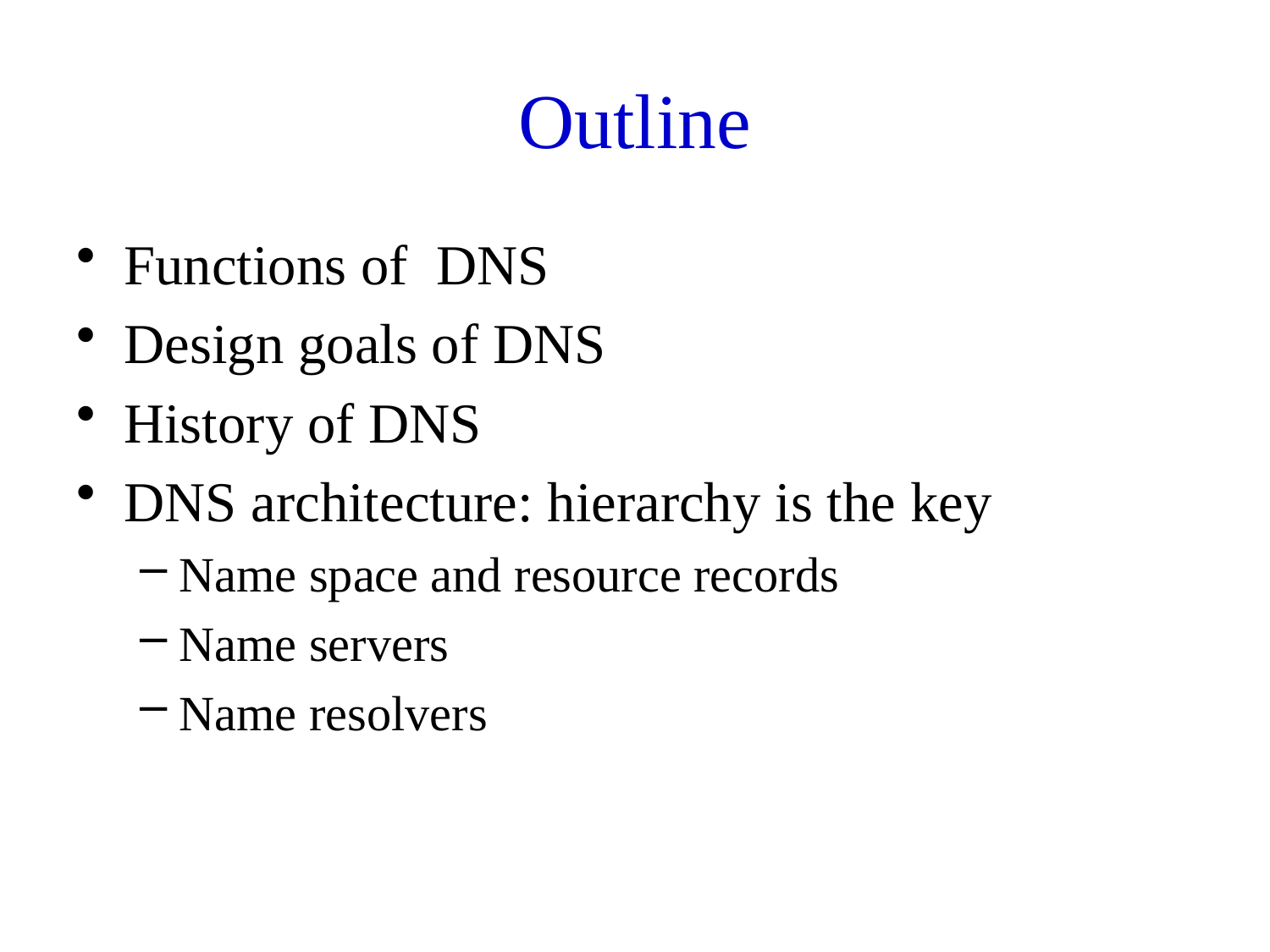

# Outline
Functions of  DNS
Design goals of DNS
History of DNS
DNS architecture: hierarchy is the key
Name space and resource records
Name servers
Name resolvers